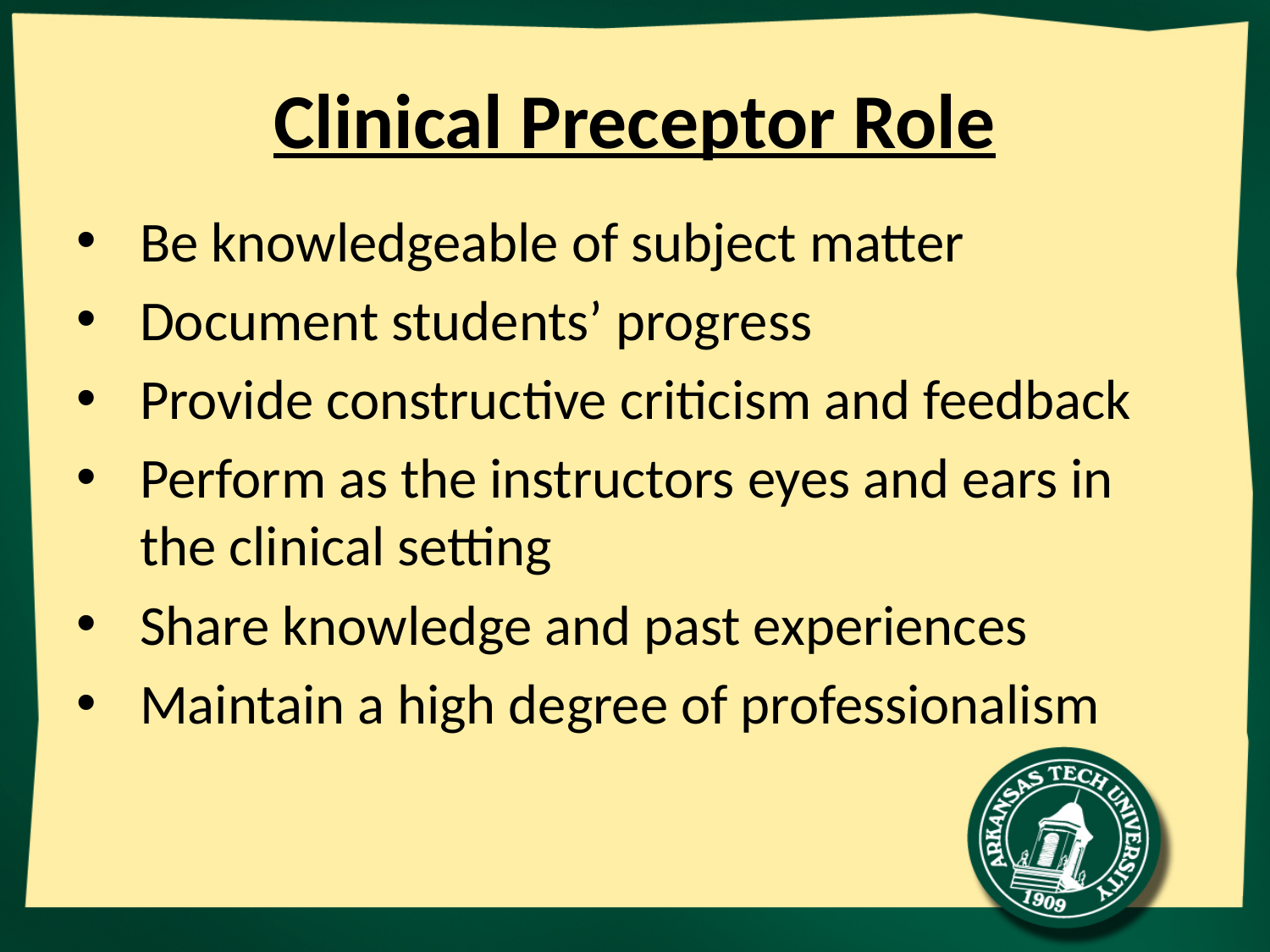

# Clinical Preceptor Role
Be knowledgeable of subject matter
Document students’ progress
Provide constructive criticism and feedback
Perform as the instructors eyes and ears in the clinical setting
Share knowledge and past experiences
Maintain a high degree of professionalism